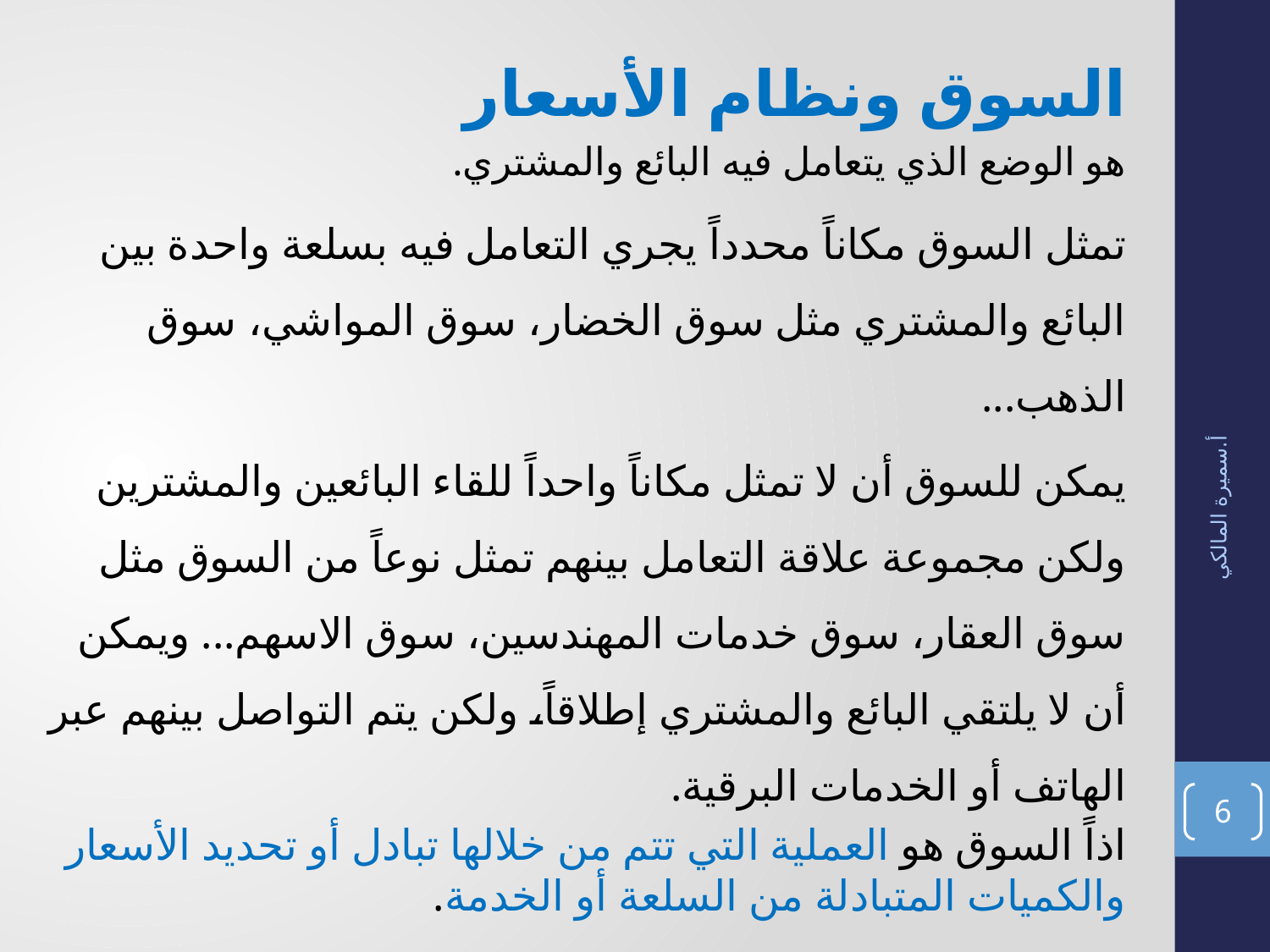

السوق ونظام الأسعار
هو الوضع الذي يتعامل فيه البائع والمشتري.
تمثل السوق مكاناً محدداً يجري التعامل فيه بسلعة واحدة بين البائع والمشتري مثل سوق الخضار، سوق المواشي، سوق الذهب...
يمكن للسوق أن لا تمثل مكاناً واحداً للقاء البائعين والمشترين ولكن مجموعة علاقة التعامل بينهم تمثل نوعاً من السوق مثل سوق العقار، سوق خدمات المهندسين، سوق الاسهم... ويمكن أن لا يلتقي البائع والمشتري إطلاقاً، ولكن يتم التواصل بينهم عبر الهاتف أو الخدمات البرقية.
اذاً السوق هو العملية التي تتم من خلالها تبادل أو تحديد الأسعار والكميات المتبادلة من السلعة أو الخدمة.
أ.سميرة المالكي
6